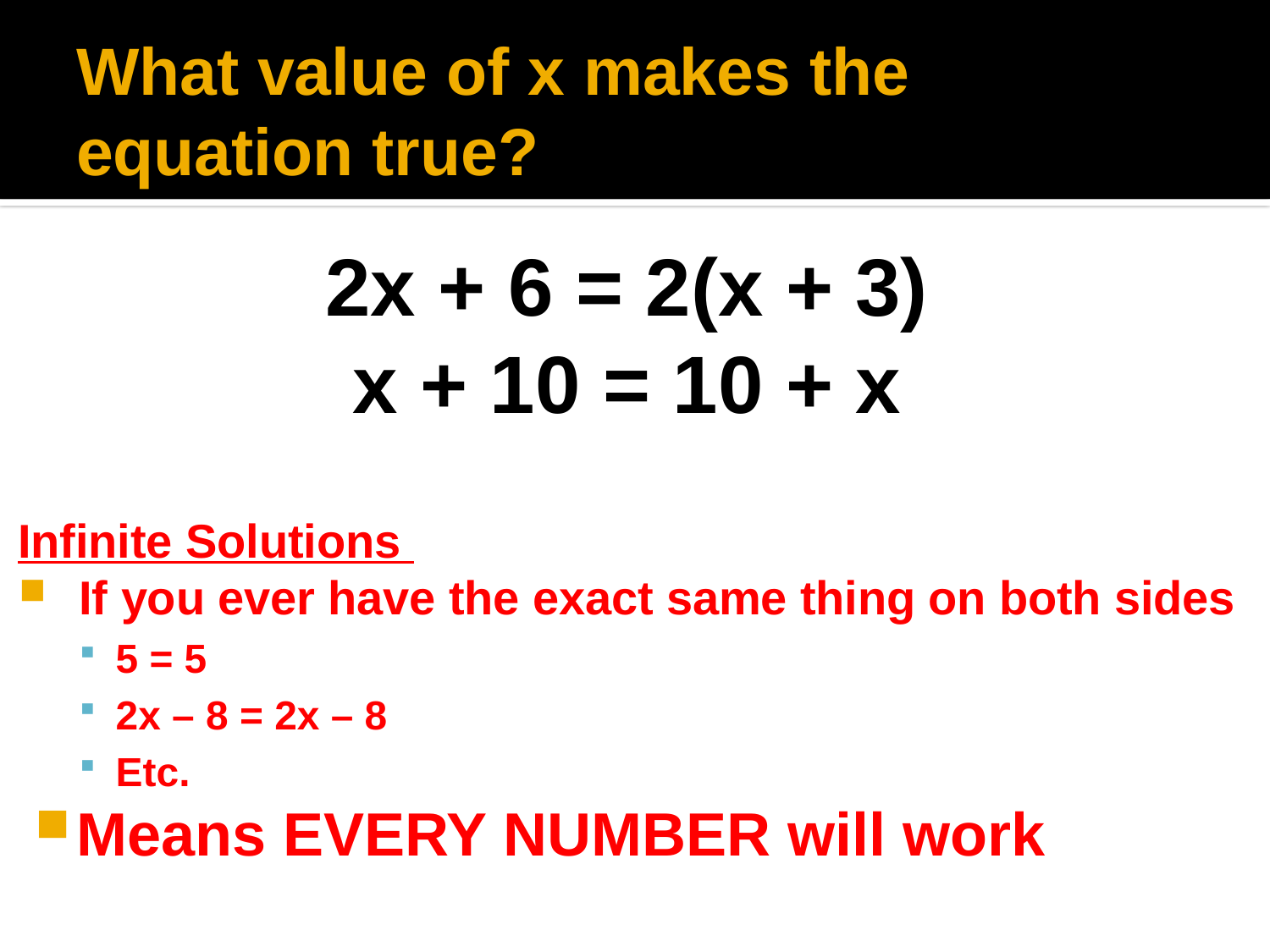

# What value of x makes the equation true?
2x + 6 = 2(x + 3)
x + 10 = 10 + x

Infinite Solutions
If you ever have the exact same thing on both sides
5 = 5
2x – 8 = 2x – 8
Etc.
Means EVERY NUMBER will work